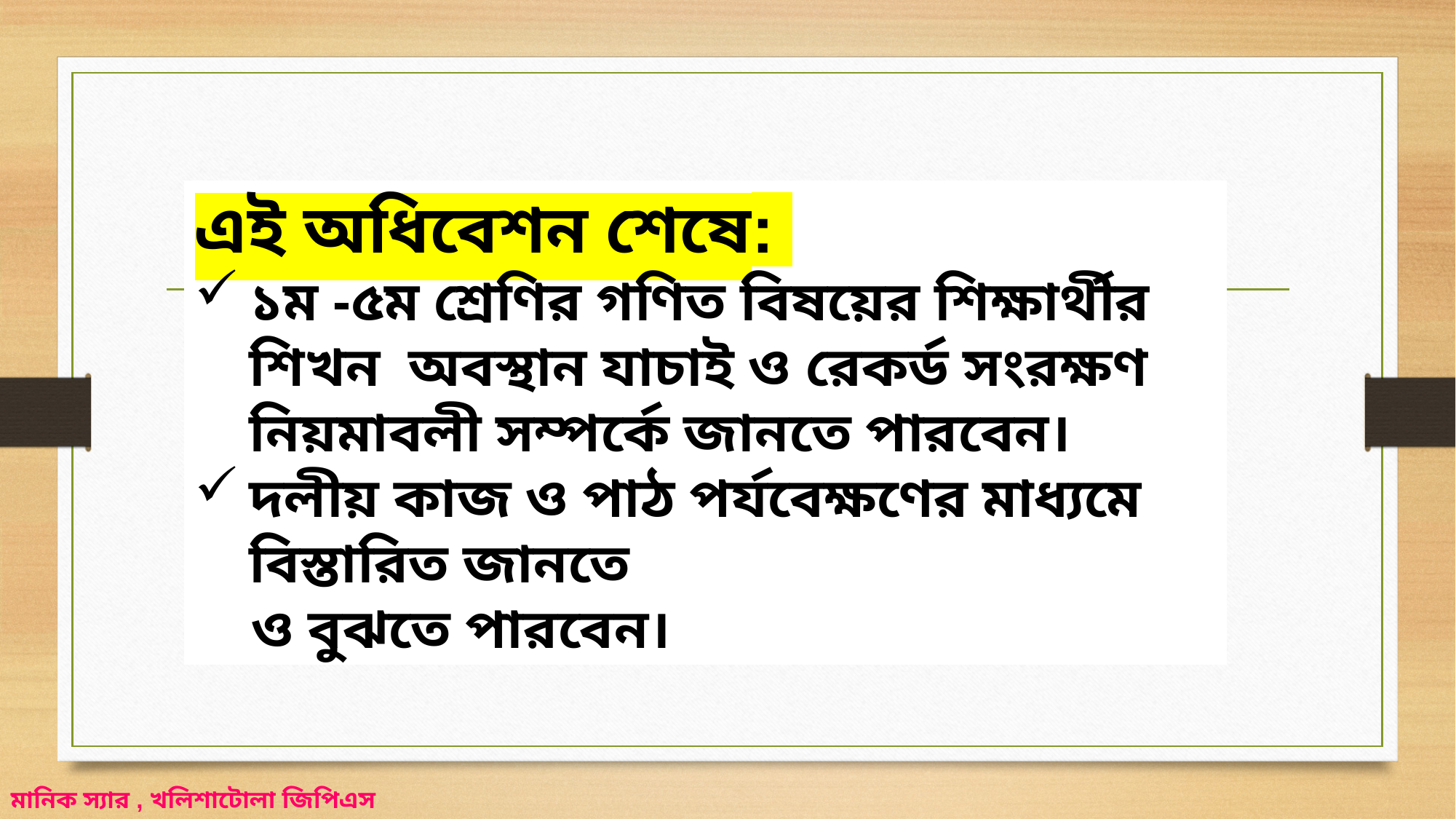

এই অধিবেশন শেষে:
১ম -৫ম শ্রেণির গণিত বিষয়ের শিক্ষার্থীর শিখন  অবস্থান যাচাই ও রেকর্ড সংরক্ষণ নিয়মাবলী সম্পর্কে জানতে পারবেন।
দলীয় কাজ ও পাঠ পর্যবেক্ষণের মাধ্যমে বিস্তারিত জানতে
    ও বুঝতে পারবেন।
মানিক স্যার , খলিশাটোলা জিপিএস